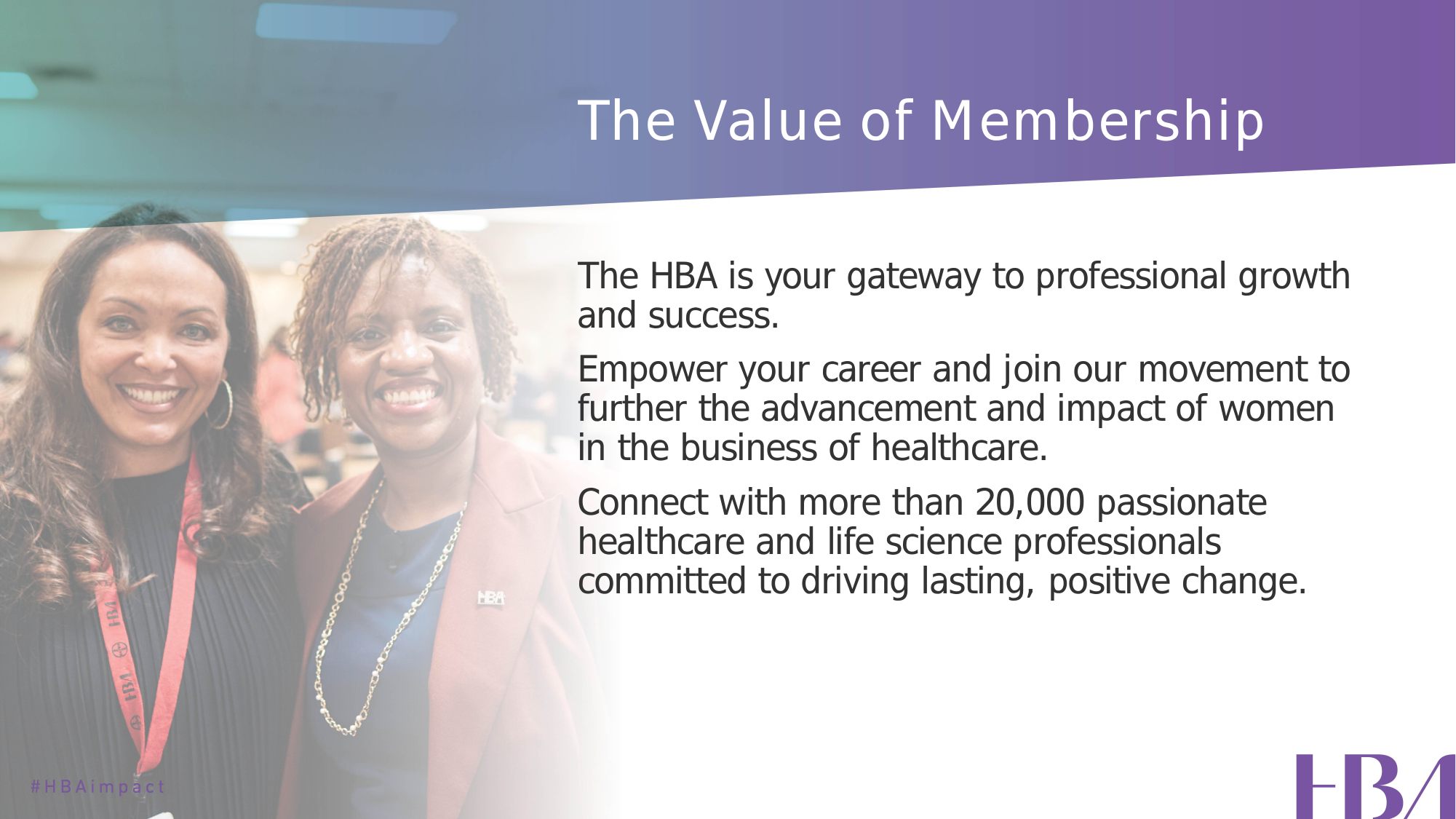

# The Value of Membership
The HBA is your gateway to professional growth and success.
Empower your career and join our movement to further the advancement and impact of women in the business of healthcare.
Connect with more than 20,000 passionate healthcare and life science professionals committed to driving lasting, positive change.